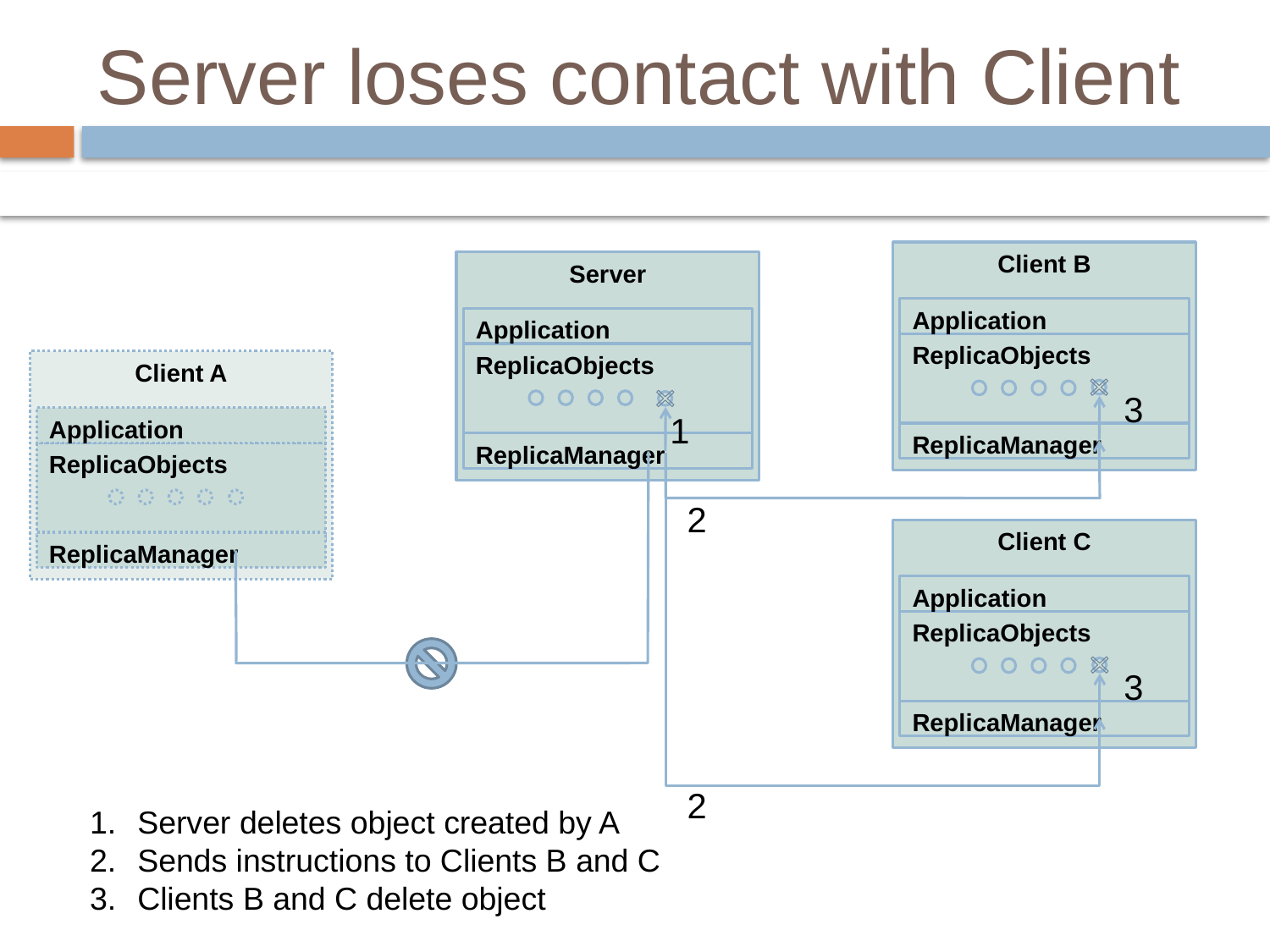

# Server loses contact with Client
Client B
Application
ReplicaObjects

ReplicaManager
Server
Application
ReplicaObjects
Client A

3

1
Application
ReplicaManager

ReplicaObjects

2

Client C
ReplicaManager
Application
ReplicaObjects

3
ReplicaManager
2
Server deletes object created by A
Sends instructions to Clients B and C
Clients B and C delete object